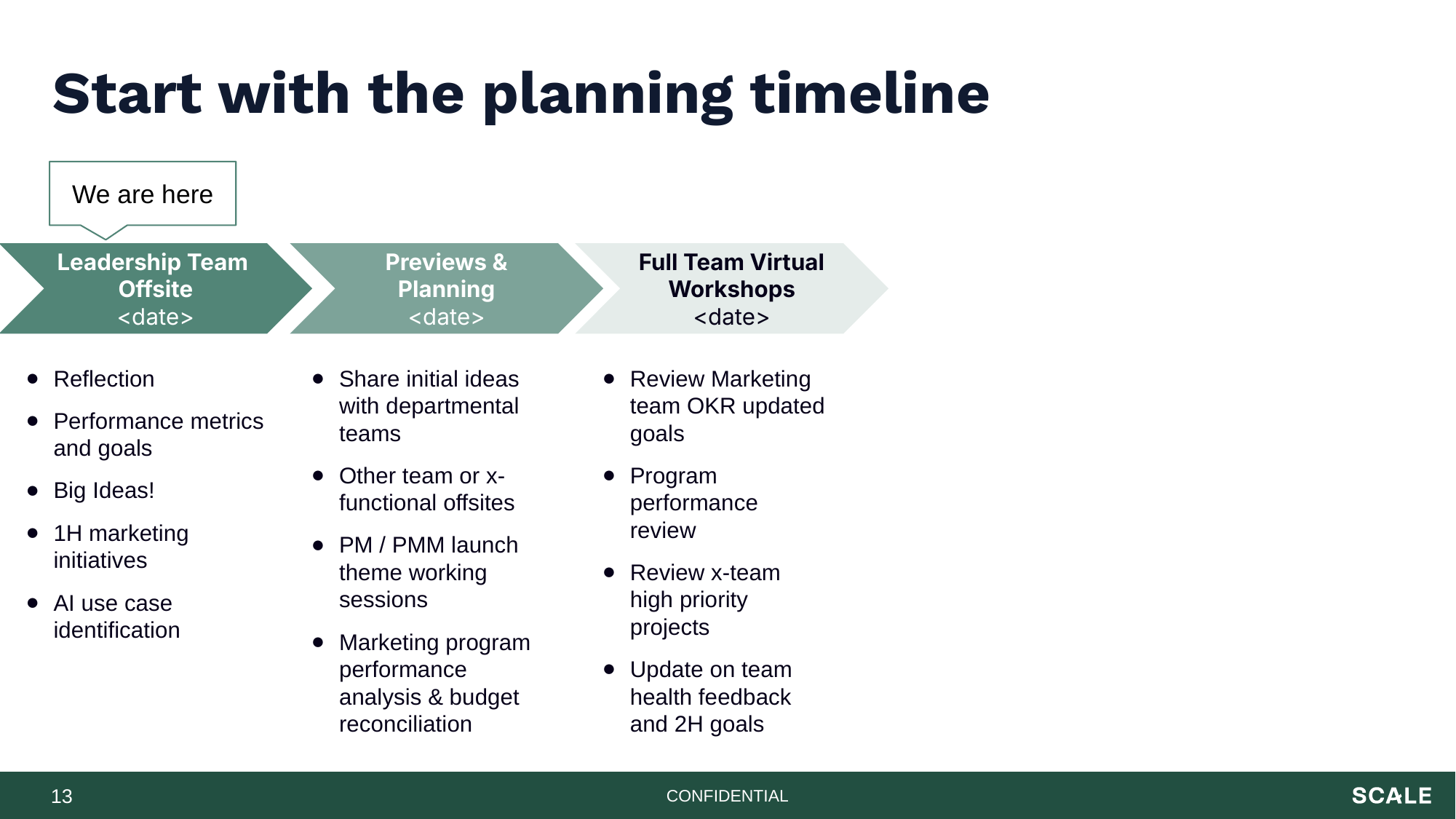

Start with the planning timeline
We are here
Leadership Team
Offsite
<date>
Previews & Planning
<date>
Full Team Virtual Workshops
<date>
Reflection
Performance metrics and goals
Big Ideas!
1H marketing initiatives
AI use case identification
Share initial ideas with departmental teams
Other team or x-functional offsites
PM / PMM launch theme working sessions
Marketing program performance analysis & budget reconciliation
Review Marketing team OKR updated goals
Program performance review
Review x-team high priority projects
Update on team health feedback and 2H goals
13